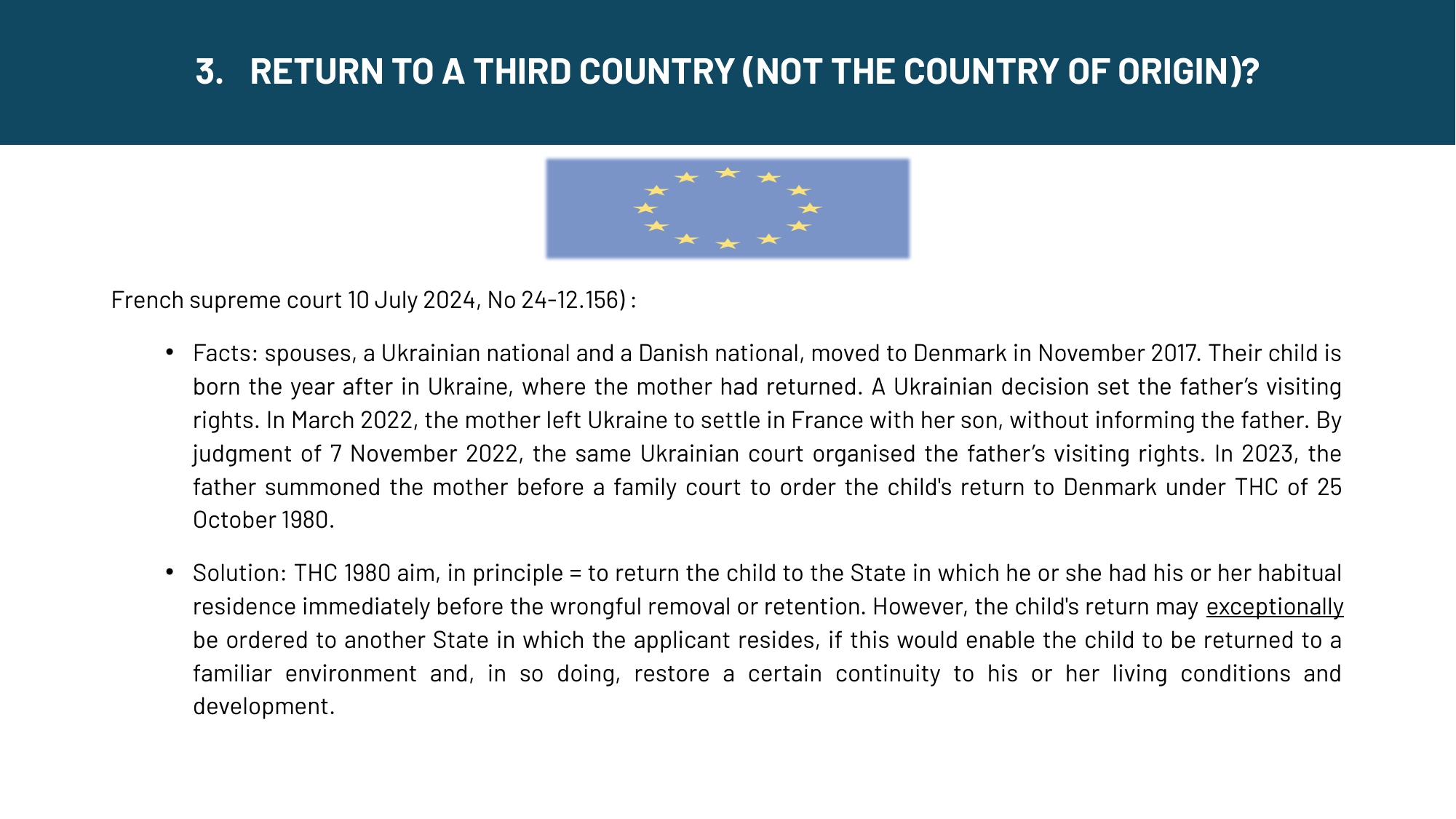

Return to a third country (not the country of origin)?

French supreme court 10 July 2024, No 24-12.156) :
Facts: spouses, a Ukrainian national and a Danish national, moved to Denmark in November 2017. Their child is born the year after in Ukraine, where the mother had returned. A Ukrainian decision set the father’s visiting rights. In March 2022, the mother left Ukraine to settle in France with her son, without informing the father. By judgment of 7 November 2022, the same Ukrainian court organised the father’s visiting rights. In 2023, the father summoned the mother before a family court to order the child's return to Denmark under THC of 25 October 1980.
Solution: THC 1980 aim, in principle = to return the child to the State in which he or she had his or her habitual residence immediately before the wrongful removal or retention. However, the child's return may exceptionally be ordered to another State in which the applicant resides, if this would enable the child to be returned to a familiar environment and, in so doing, restore a certain continuity to his or her living conditions and development.